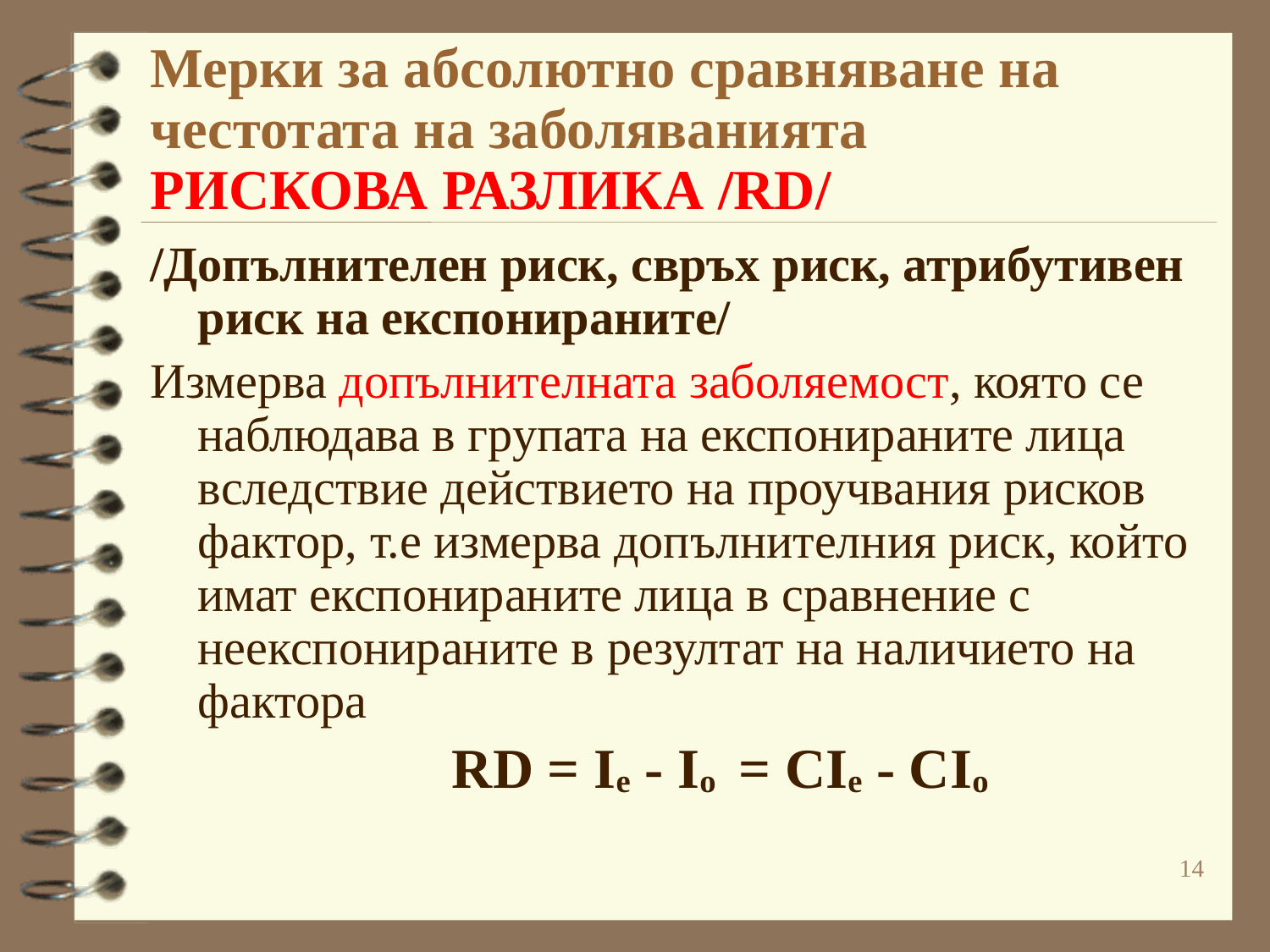

# Мерки за абсолютно сравняване на честотата на заболяванията РИСКОВА РАЗЛИКА /RD/
/Допълнителен риск, свръх риск, атрибутивен риск на експонираните/
Измерва допълнителната заболяемост, която се наблюдава в групата на експонираните лица вследствие действието на проучвания рисков фактор, т.е измерва допълнителния риск, който имат експонираните лица в сравнение с неекспонираните в резултат на наличието на фактора
			RD = Ie - Io  = CIe - CIo
14